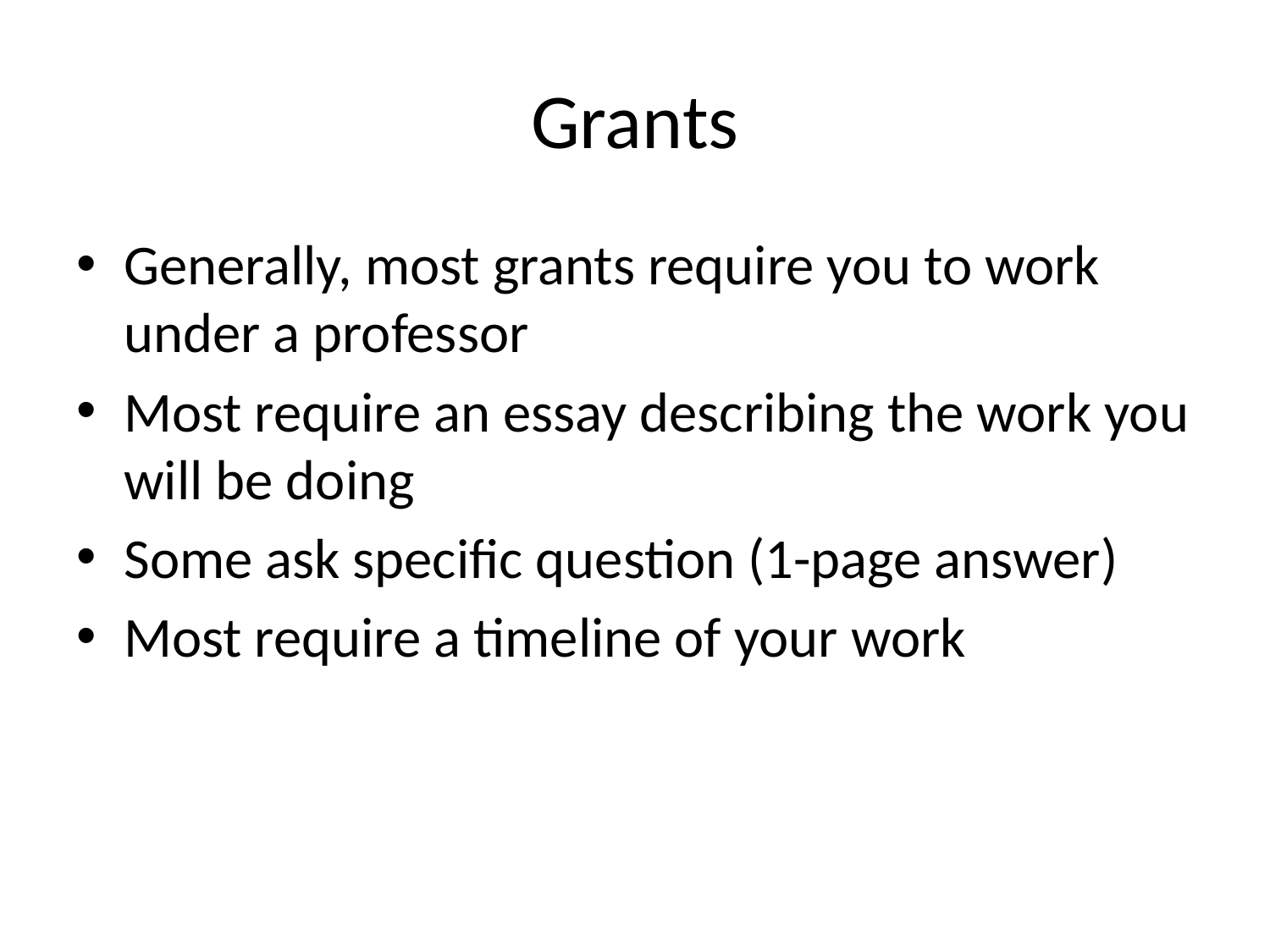

# Grants
Generally, most grants require you to work under a professor
Most require an essay describing the work you will be doing
Some ask specific question (1-page answer)
Most require a timeline of your work